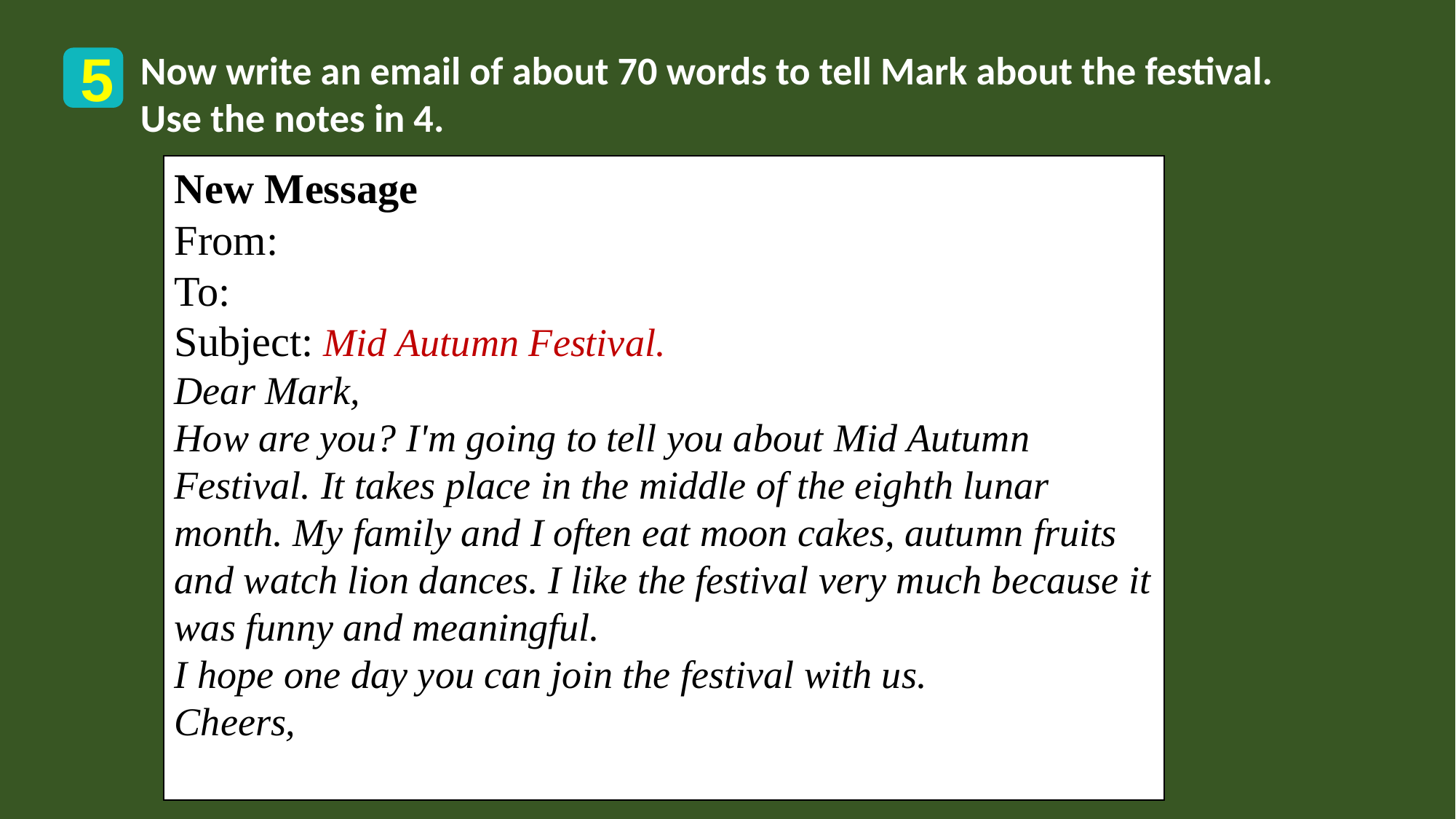

5
Now write an email of about 70 words to tell Mark about the festival. Use the notes in 4.

New Message
From:
To:
Subject: Mid Autumn Festival.
Dear Mark,
How are you? I'm going to tell you about Mid Autumn Festival. It takes place in the middle of the eighth lunar month. My family and I often eat moon cakes, autumn fruits and watch lion dances. I like the festival very much because it was funny and meaningful.
I hope one day you can join the festival with us.
Cheers,